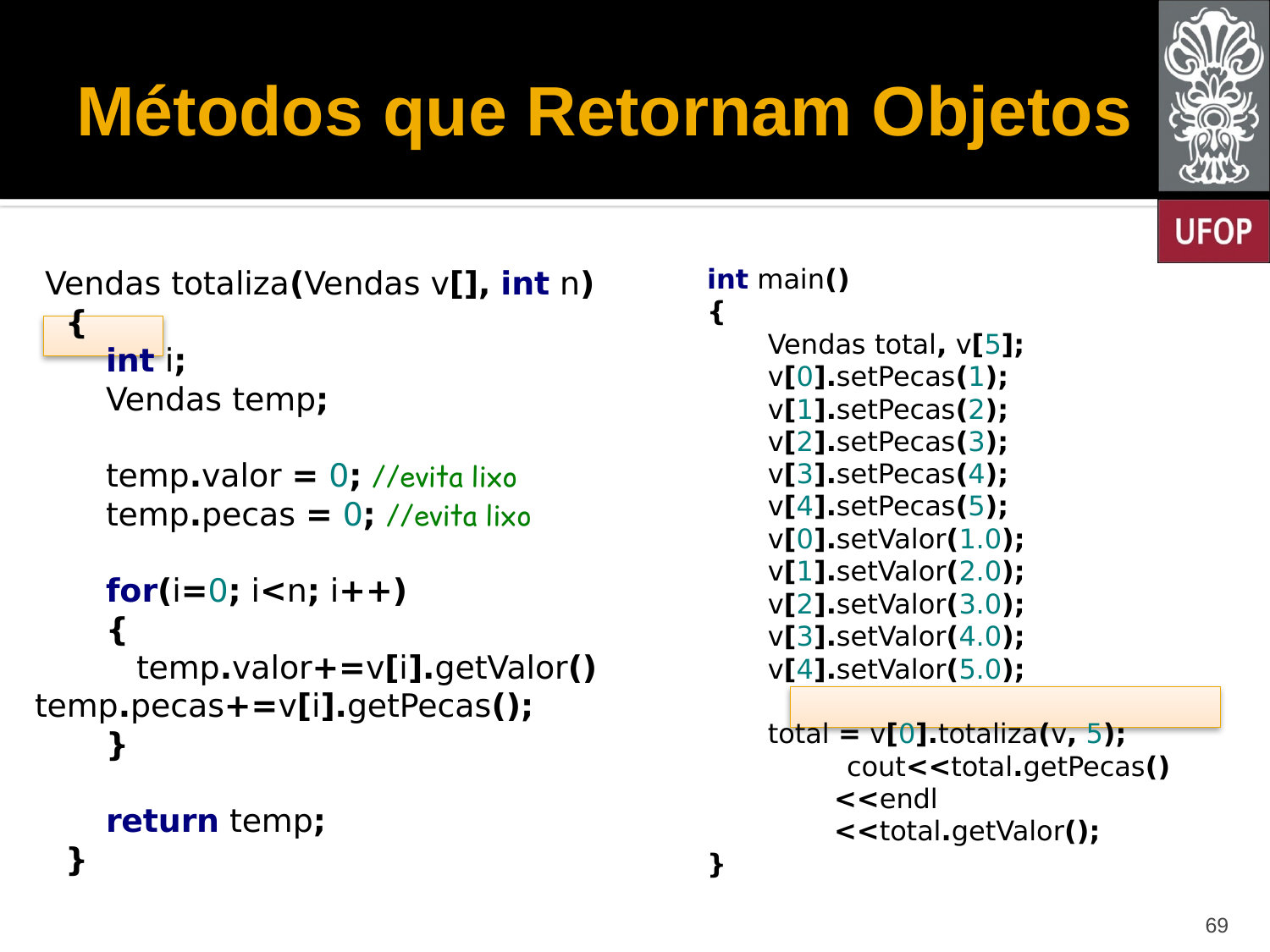

# Métodos que Retornam Objetos
 Vendas totaliza(Vendas v[], int n)
   {
       int i;
       Vendas temp;

       temp.valor = 0; //evita lixo
       temp.pecas = 0; //evita lixo

       for(i=0; i<n; i++)
       {
          temp.valor+=v[i].getValor()  	temp.pecas+=v[i].getPecas();
       }

       return temp;
   }
int main()
{
       Vendas total, v[5];
       v[0].setPecas(1);
       v[1].setPecas(2);
       v[2].setPecas(3);
       v[3].setPecas(4);
       v[4].setPecas(5);
       v[0].setValor(1.0);
       v[1].setValor(2.0);
       v[2].setValor(3.0);
       v[3].setValor(4.0);
       v[4].setValor(5.0);

       total = v[0].totaliza(v, 5);
             	cout<<total.getPecas()
      	      <<endl
      	      <<total.getValor();
}

69